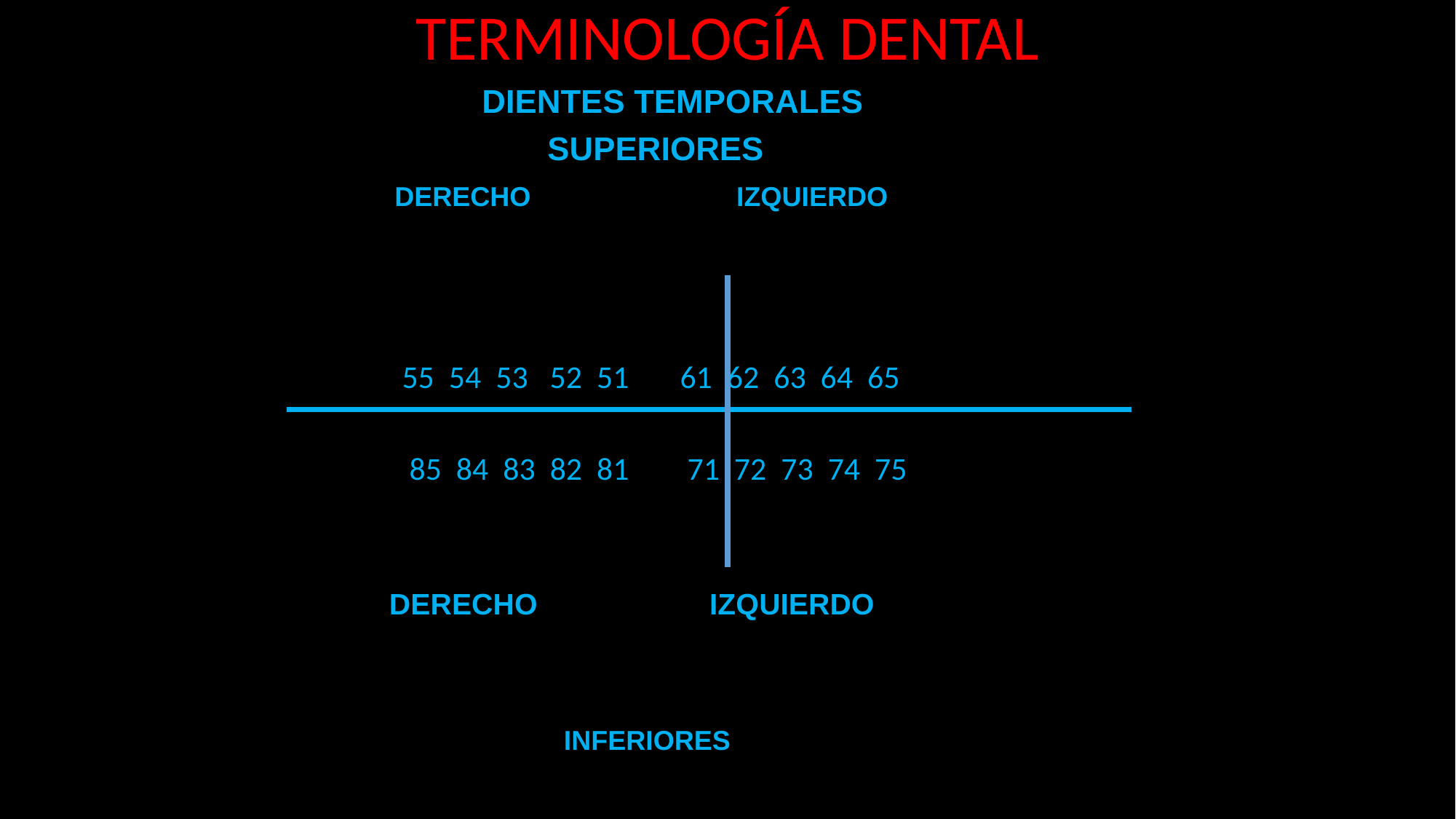

# TERMINOLOGÍA DENTAL
                                                   DIENTES TEMPORALES
                                                SUPERIORES
                                       DERECHO                           IZQUIERDO

                                        55  54  53   52  51       61  62  63  64  65

                                         85  84  83  82  81        71  72  73  74  75

                                  DERECHO                     IZQUIERDO

                              INFERIORES